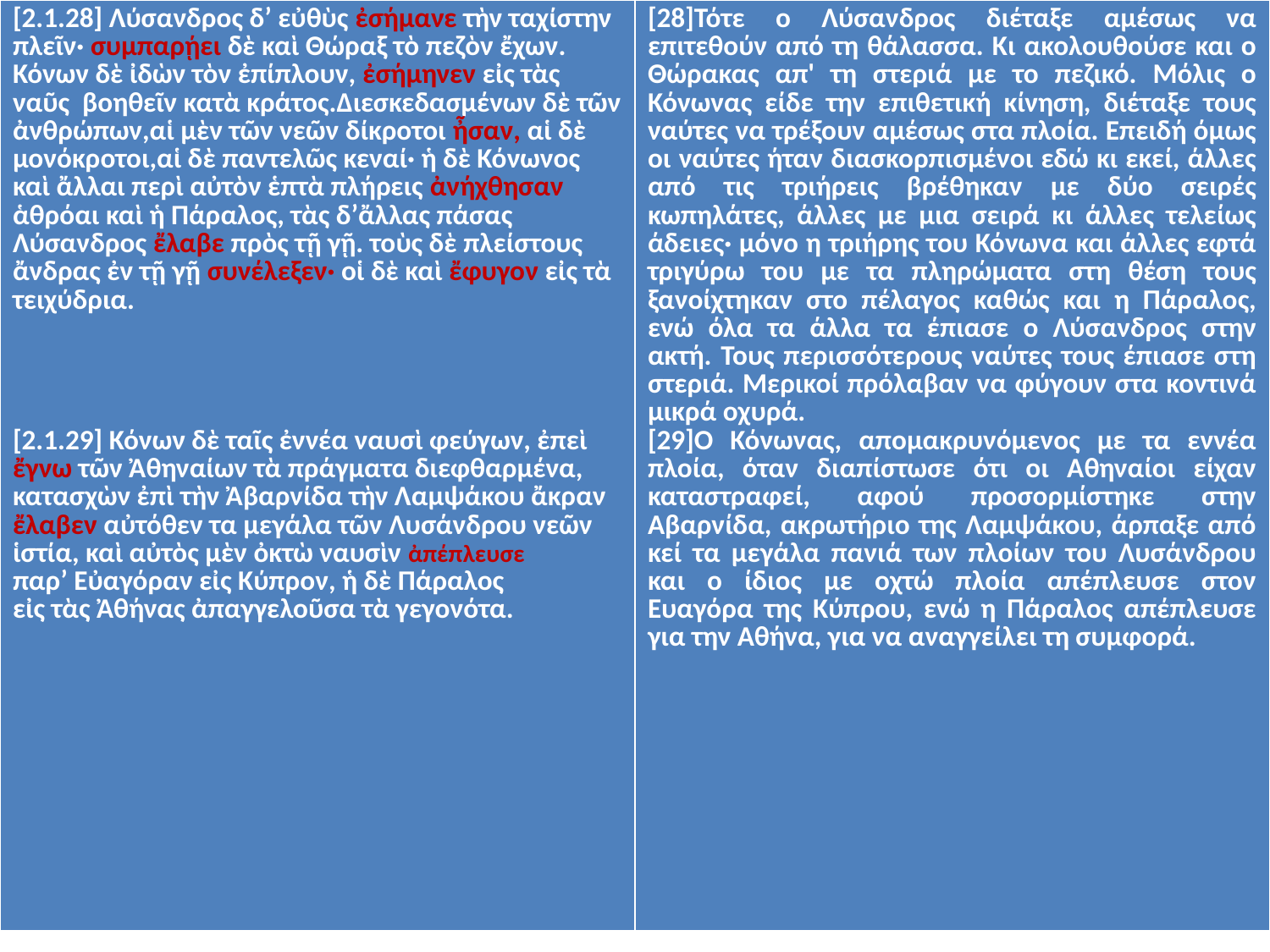

| [2.1.28] Λύσανδρος δ’ εὐθὺς ἐσήμανε τὴν ταχίστην πλεῖν· συμπαρῄει δὲ καὶ Θώραξ τὸ πεζὸν ἔχων. Κόνων δὲ ἰδὼν τὸν ἐπίπλουν, ἐσήμηνεν εἰς τὰς ναῦς βοηθεῖν κατὰ κράτος.Διεσκεδασμένων δὲ τῶν ἀνθρώπων,αἱ μὲν τῶν νεῶν δίκροτοι ἦσαν, αἱ δὲ μονόκροτοι,αἱ δὲ παντελῶς κεναί· ἡ δὲ Κόνωνος καὶ ἄλλαι περὶ αὐτὸν ἑπτὰ πλήρεις ἀνήχθησαν ἁθρόαι καὶ ἡ Πάραλος, τὰς δ’ἄλλας πάσας Λύσανδρος ἔλαβε πρὸς τῇ γῇ. τοὺς δὲ πλείστους ἄνδρας ἐν τῇ γῇ συνέλεξεν· οἱ δὲ καὶ ἔφυγον εἰς τὰ τειχύδρια. [2.1.29] Κόνων δὲ ταῖς ἐννέα ναυσὶ φεύγων, ἐπεὶ ἔγνω τῶν Ἀθηναίων τὰ πράγματα διεφθαρμένα, κατασχὼν ἐπὶ τὴν Ἀβαρνίδα τὴν Λαμψάκου ἄκραν ἔλαβεν αὐτόθεν τα μεγάλα τῶν Λυσάνδρου νεῶν ἱστία, καὶ αὐτὸς μὲν ὀκτὼ ναυσὶν ἀπέπλευσε παρ’ Εὐαγόραν εἰς Κύπρον, ἡ δὲ Πάραλος εἰς τὰς Ἀθήνας ἀπαγγελοῦσα τὰ γεγονότα. | [28]Τότε ο Λύσανδρος διέταξε αμέσως να επιτεθούν από τη θάλασσα. Κι ακολουθούσε και ο Θώρακας απ' τη στεριά με το πεζικό. Μόλις ο Κόνωνας είδε την επιθετική κίνηση, διέταξε τους ναύτες να τρέξουν αμέσως στα πλοία. Επειδή όμως οι ναύτες ήταν διασκορπισμένοι εδώ κι εκεί, άλλες από τις τριήρεις βρέθηκαν με δύο σειρές κωπηλάτες, άλλες με μια σειρά κι άλλες τελείως άδειες· μόνο η τριήρης του Κόνωνα και άλλες εφτά τριγύρω του με τα πληρώματα στη θέση τους ξανοίχτηκαν στο πέλαγος καθώς και η Πάραλος, ενώ όλα τα άλλα τα έπιασε ο Λύσανδρος στην ακτή. Τους περισσότερους ναύτες τους έπιασε στη στεριά. Μερικοί πρόλαβαν να φύγουν στα κοντινά μικρά οχυρά. [29]Ο Κόνωνας, απομακρυνόμενος με τα εννέα πλοία, όταν διαπίστωσε ότι οι Αθηναίοι είχαν καταστραφεί, αφού προσορμίστηκε στην Αβαρνίδα, ακρωτήριο της Λαμψάκου, άρπαξε από κεί τα μεγάλα πανιά των πλοίων του Λυσάνδρου και ο ίδιος με οχτώ πλοία απέπλευσε στον Ευαγόρα της Κύπρου, ενώ η Πάραλος απέπλευσε για την Αθήνα, για να αναγγείλει τη συμφορά. |
| --- | --- |